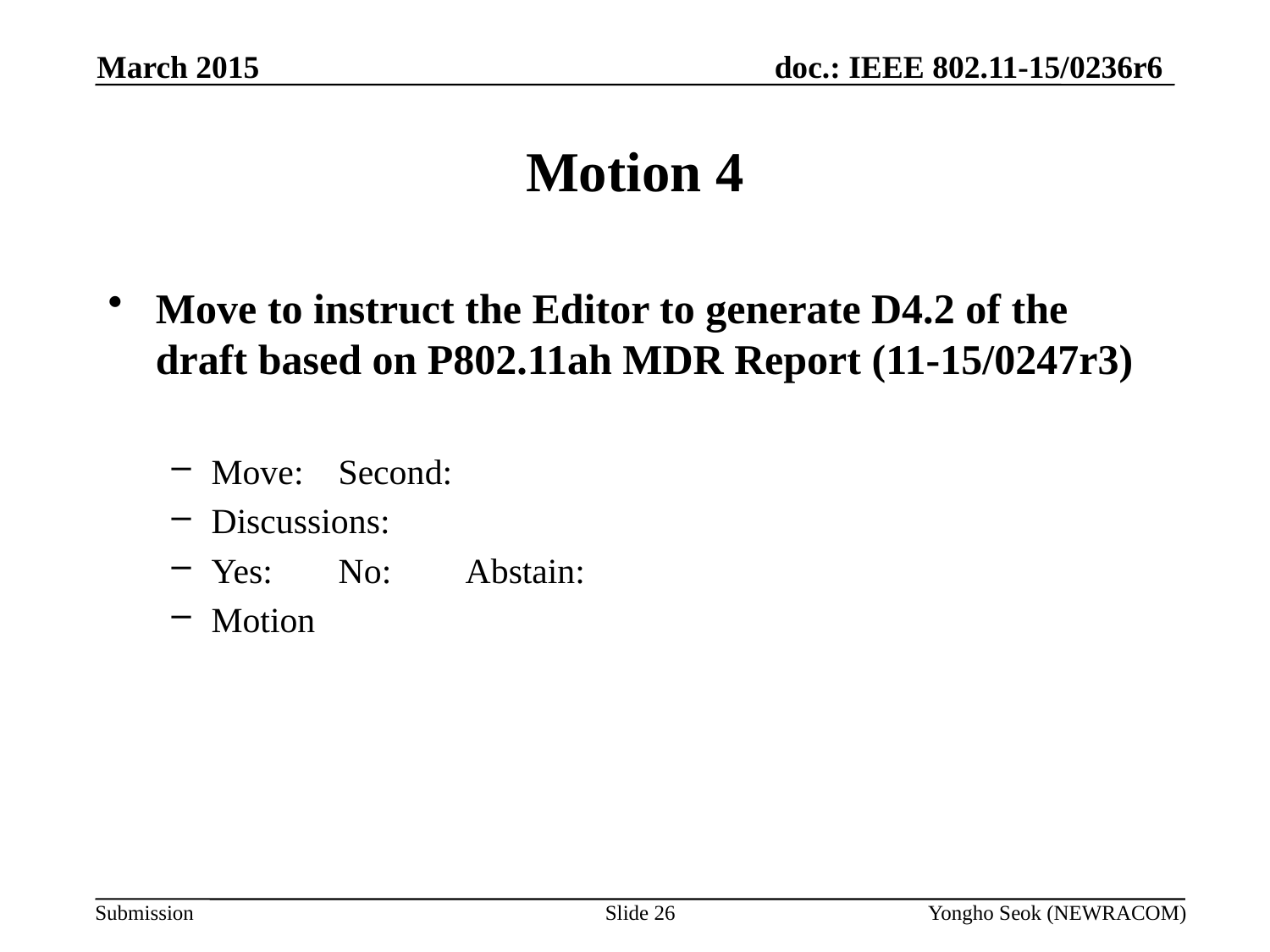

March 2015
# Motion 4
Move to instruct the Editor to generate D4.2 of the draft based on P802.11ah MDR Report (11-15/0247r3)

Move:	Second:
Discussions:
Yes:	No:	Abstain:
Motion

Slide 26
Yongho Seok (NEWRACOM)